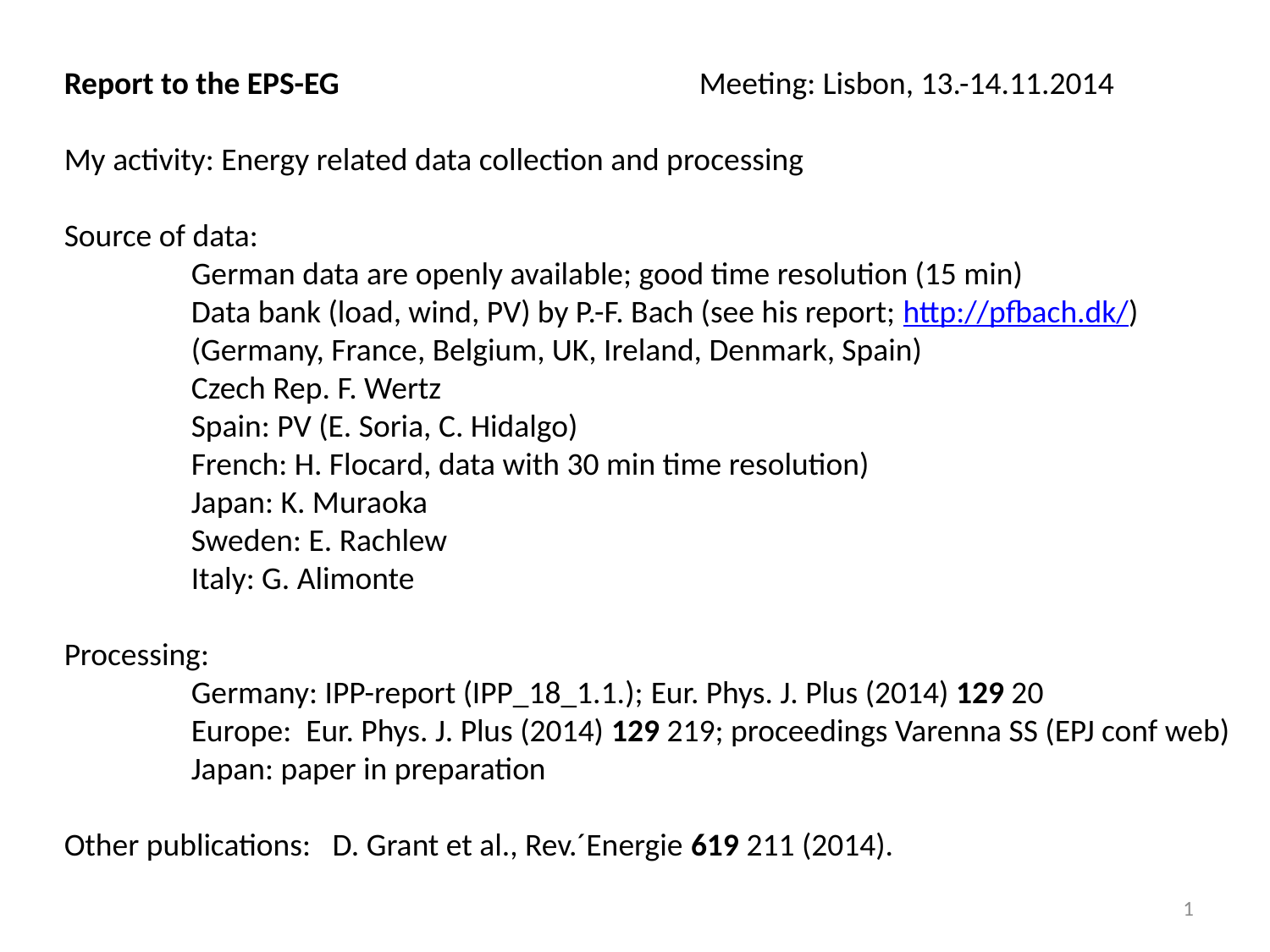

Report to the EPS-EG			Meeting: Lisbon, 13.-14.11.2014

My activity: Energy related data collection and processing

Source of data:
	German data are openly available; good time resolution (15 min)
	Data bank (load, wind, PV) by P.-F. Bach (see his report; http://pfbach.dk/)
	(Germany, France, Belgium, UK, Ireland, Denmark, Spain)
	Czech Rep. F. Wertz
	Spain: PV (E. Soria, C. Hidalgo)
	French: H. Flocard, data with 30 min time resolution)
	Japan: K. Muraoka
	Sweden: E. Rachlew
	Italy: G. Alimonte

Processing:
	Germany: IPP-report (IPP_18_1.1.); Eur. Phys. J. Plus (2014) 129 20
	Europe:  Eur. Phys. J. Plus (2014) 129 219; proceedings Varenna SS (EPJ conf web)
	Japan: paper in preparation

Other publications:   D. Grant et al., Rev.´Energie 619 211 (2014).

1